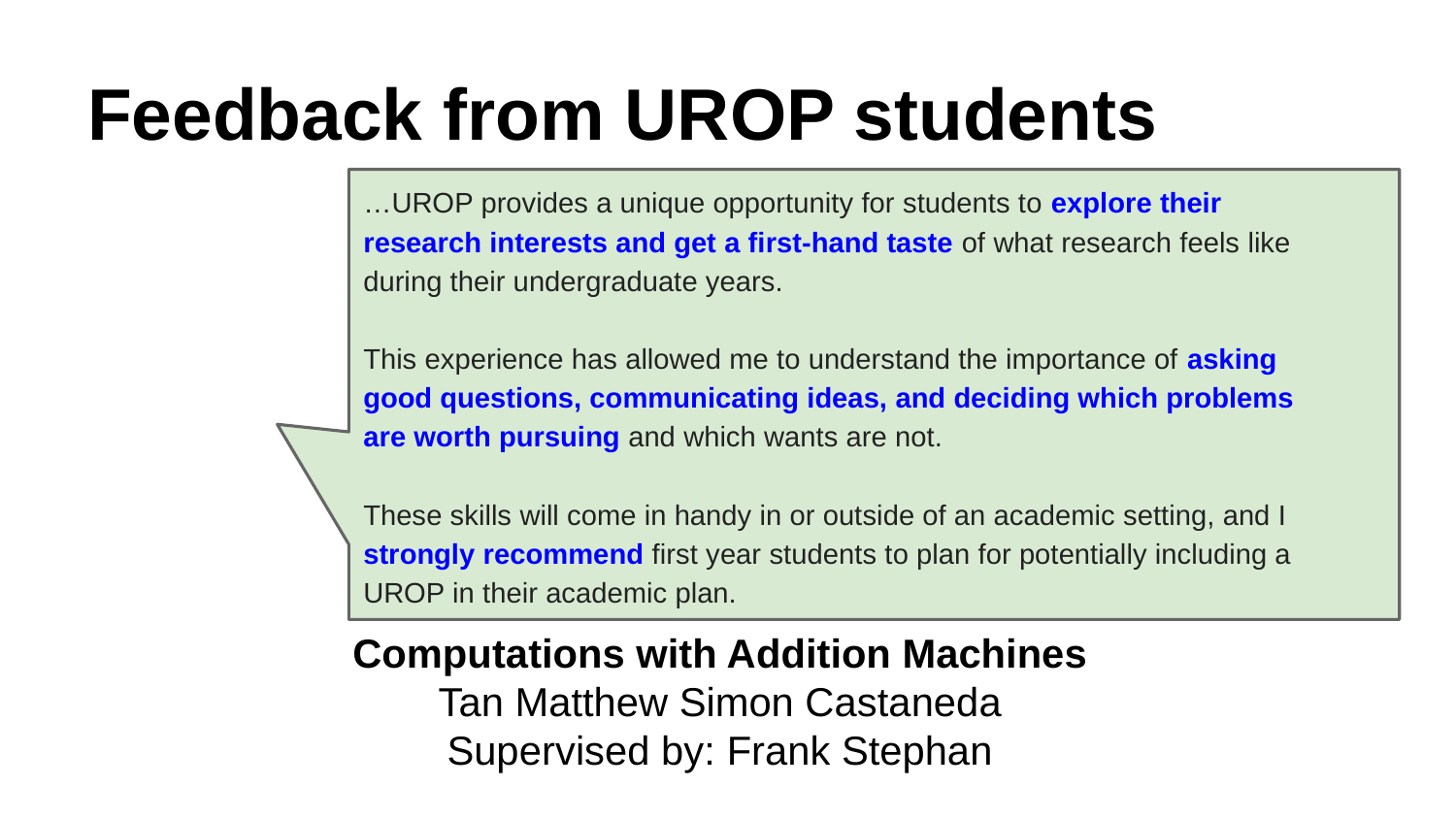

# Feedback from UROP students
…UROP provides a unique opportunity for students to explore their research interests and get a first-hand taste of what research feels like during their undergraduate years.

This experience has allowed me to understand the importance of asking good questions, communicating ideas, and deciding which problems are worth pursuing and which wants are not.

These skills will come in handy in or outside of an academic setting, and I strongly recommend first year students to plan for potentially including a UROP in their academic plan.
Computations with Addition Machines
Tan Matthew Simon Castaneda
Supervised by: Frank Stephan